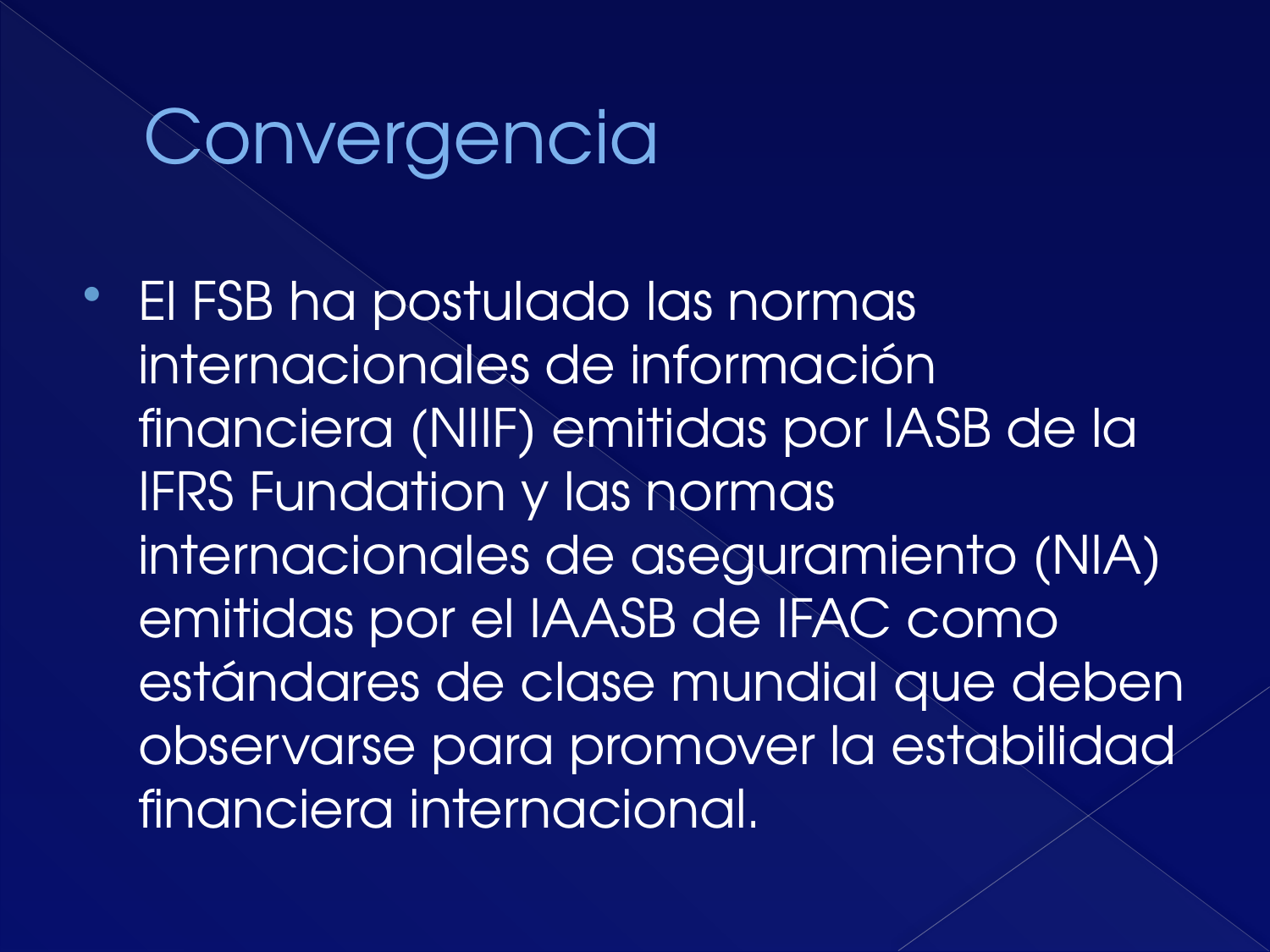

# Convergencia
El FSB ha postulado las normas internacionales de información financiera (NIIF) emitidas por IASB de la IFRS Fundation y las normas internacionales de aseguramiento (NIA) emitidas por el IAASB de IFAC como estándares de clase mundial que deben observarse para promover la estabilidad financiera internacional.